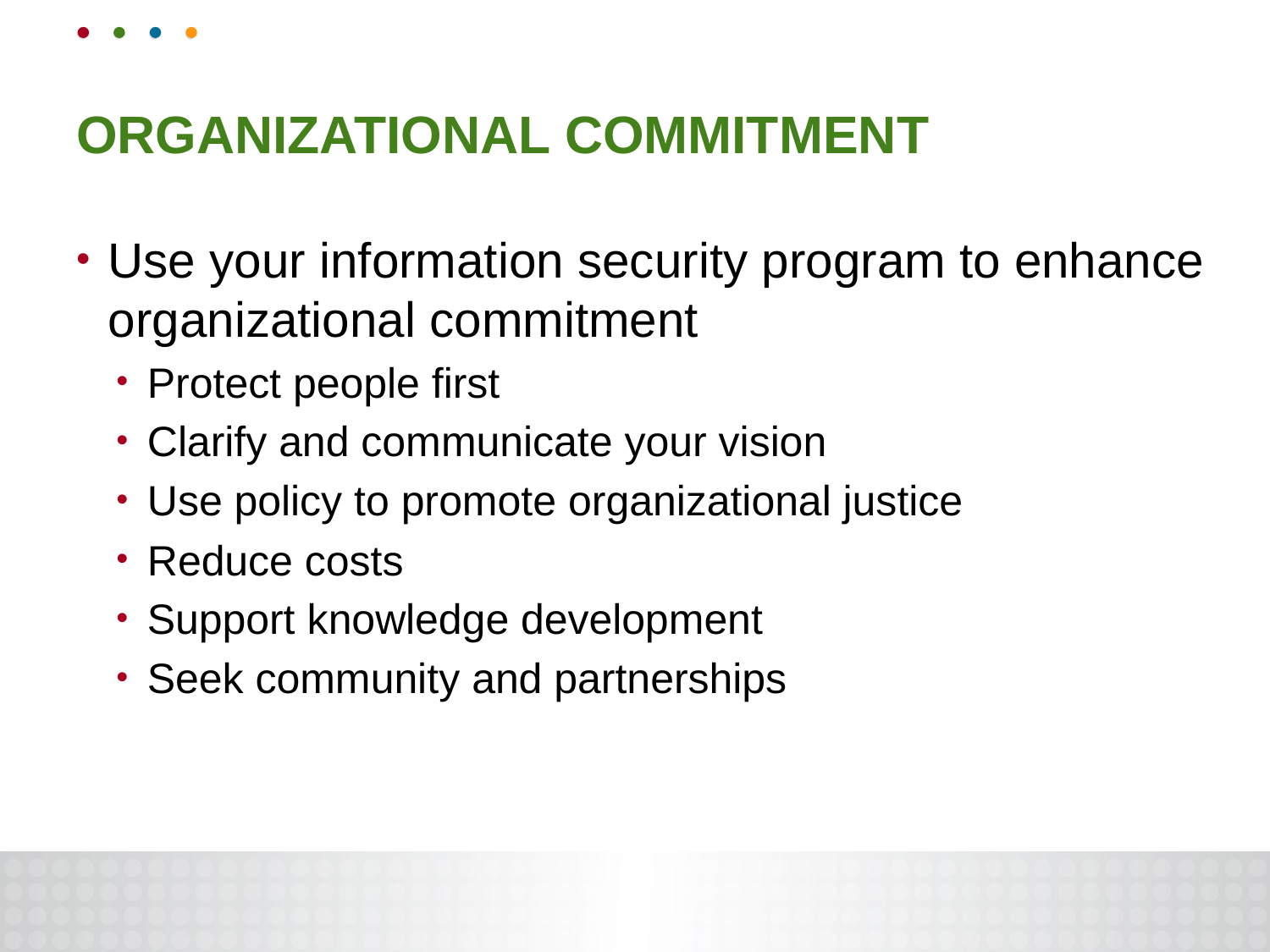

# Organizational commitment
Use your information security program to enhance organizational commitment
Protect people first
Clarify and communicate your vision
Use policy to promote organizational justice
Reduce costs
Support knowledge development
Seek community and partnerships